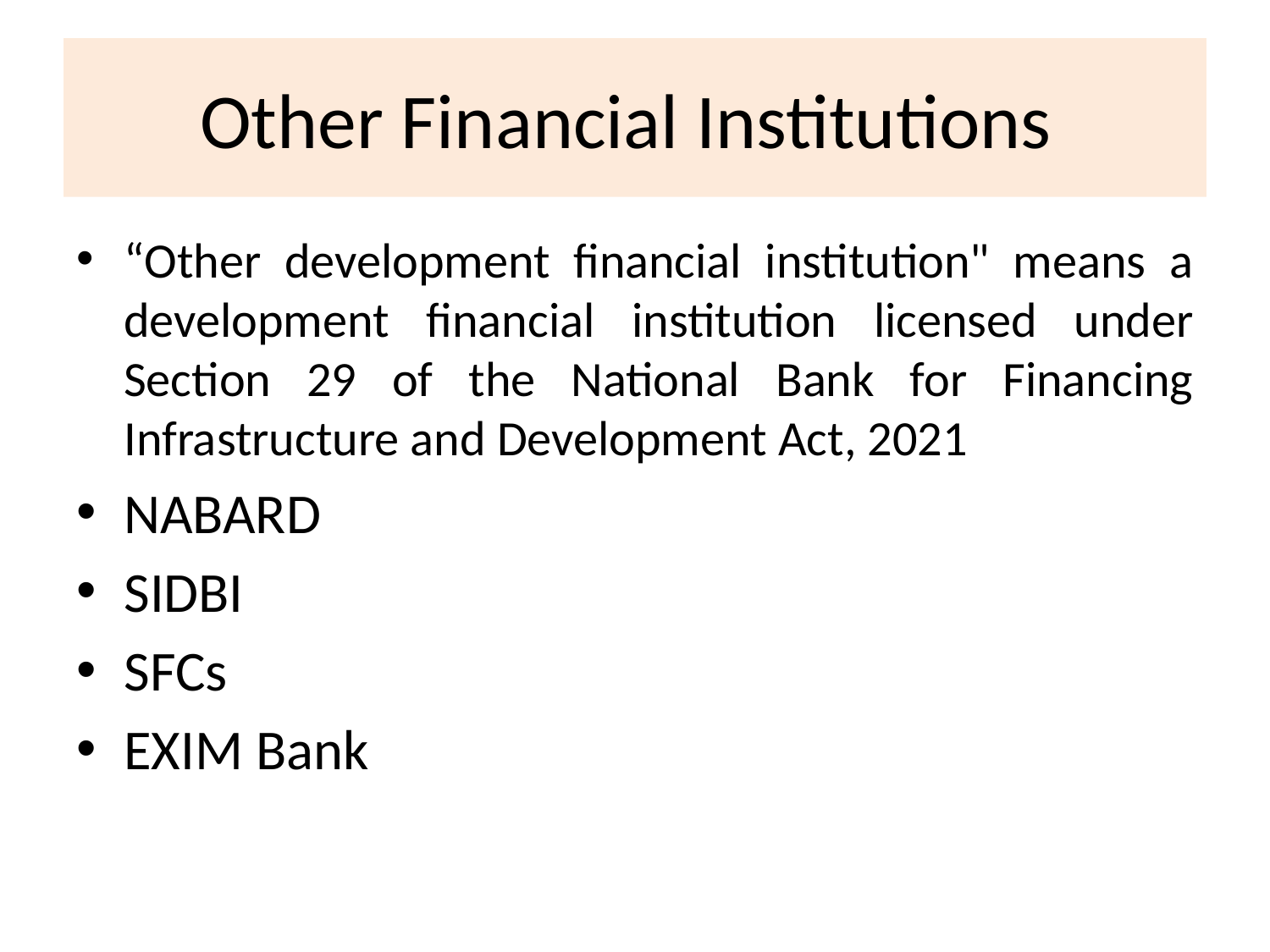

# Other Financial Institutions
“Other development financial institution" means a development financial institution licensed under Section 29 of the National Bank for Financing Infrastructure and Development Act, 2021
NABARD
SIDBI
SFCs
EXIM Bank